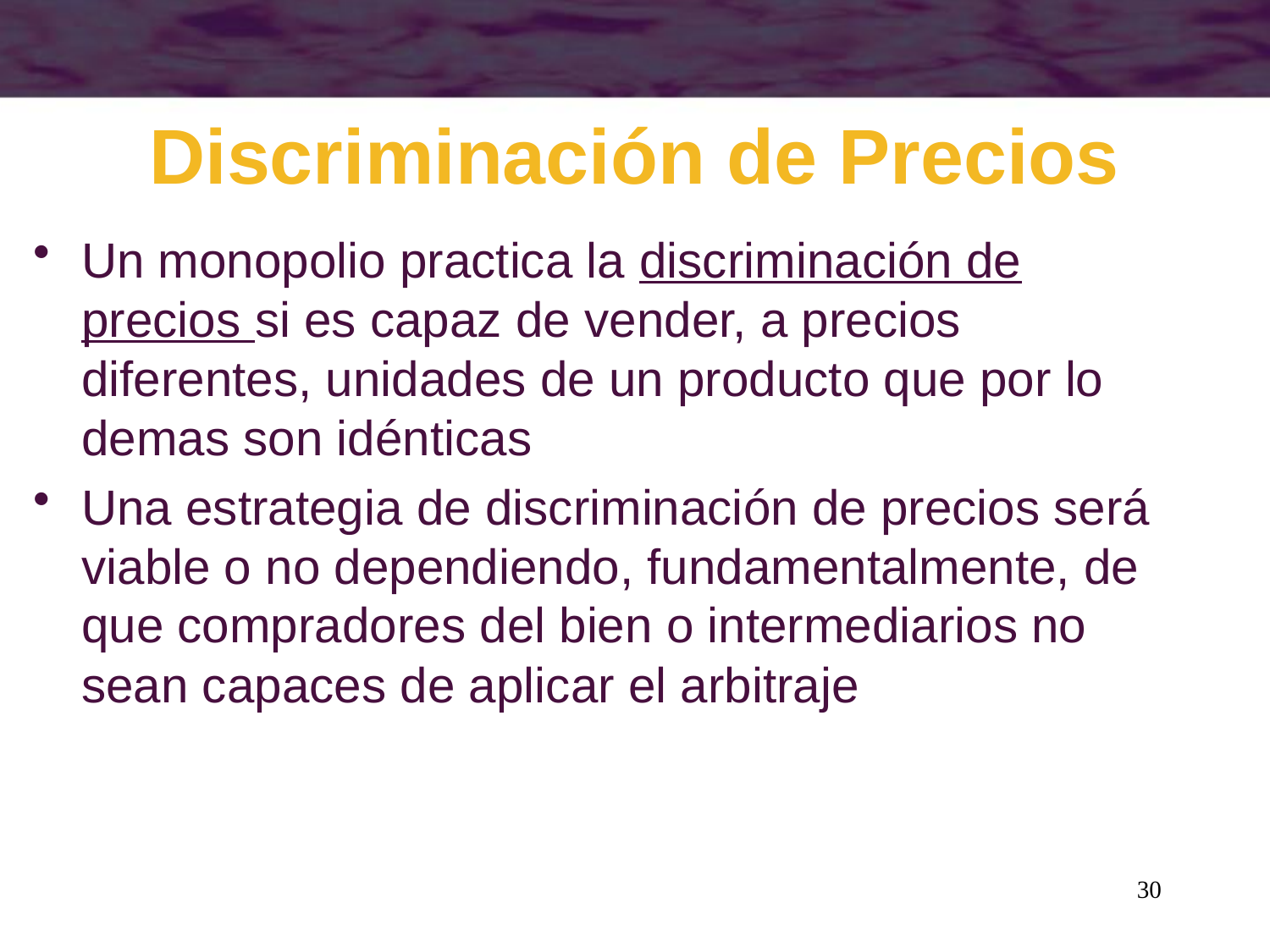

Discriminación de Precios
Un monopolio practica la discriminación de precios si es capaz de vender, a precios diferentes, unidades de un producto que por lo demas son idénticas
Una estrategia de discriminación de precios será viable o no dependiendo, fundamentalmente, de que compradores del bien o intermediarios no sean capaces de aplicar el arbitraje
30